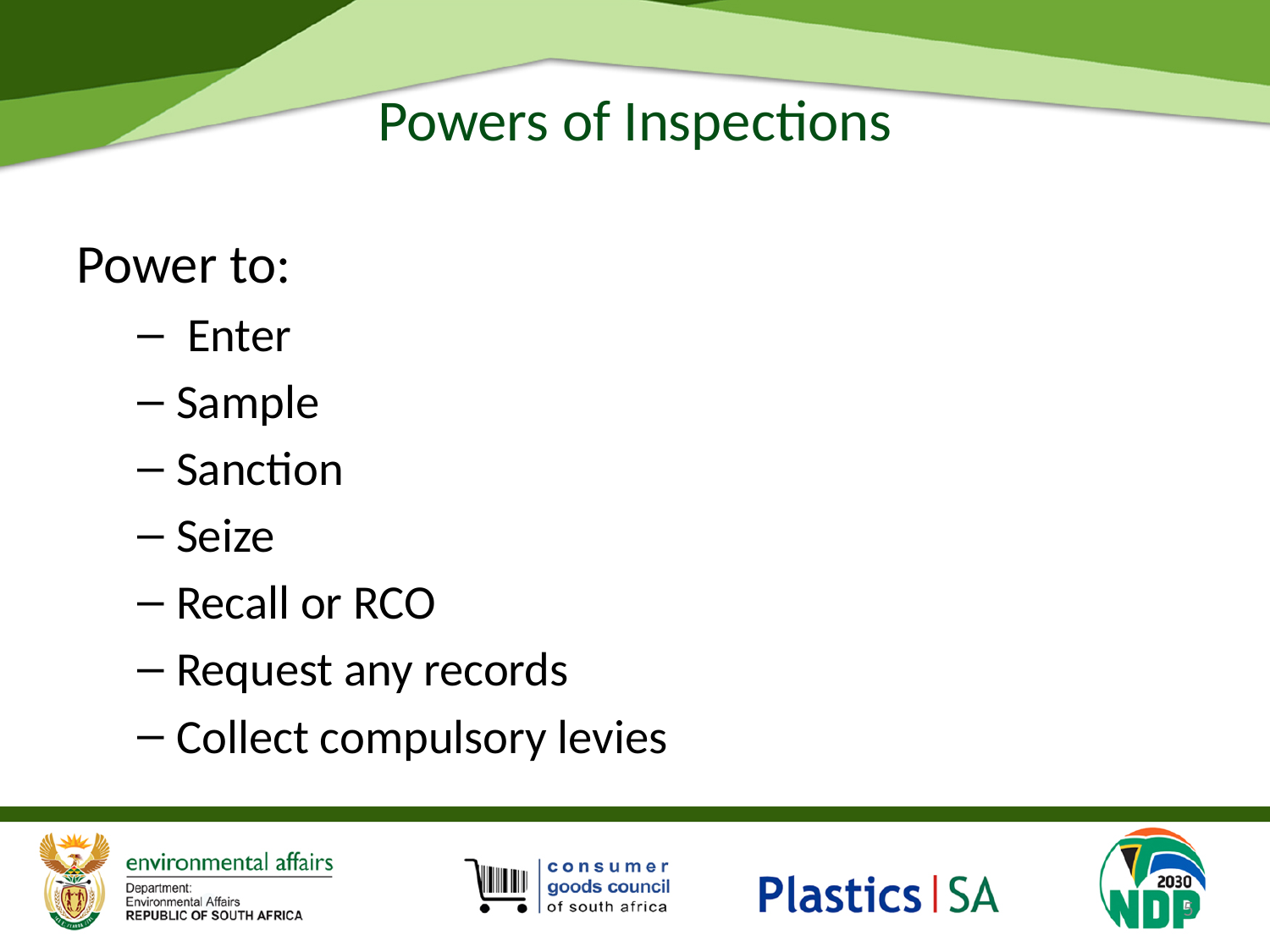

# Powers of Inspections
Power to:
 Enter
Sample
Sanction
Seize
Recall or RCO
Request any records
Collect compulsory levies
5